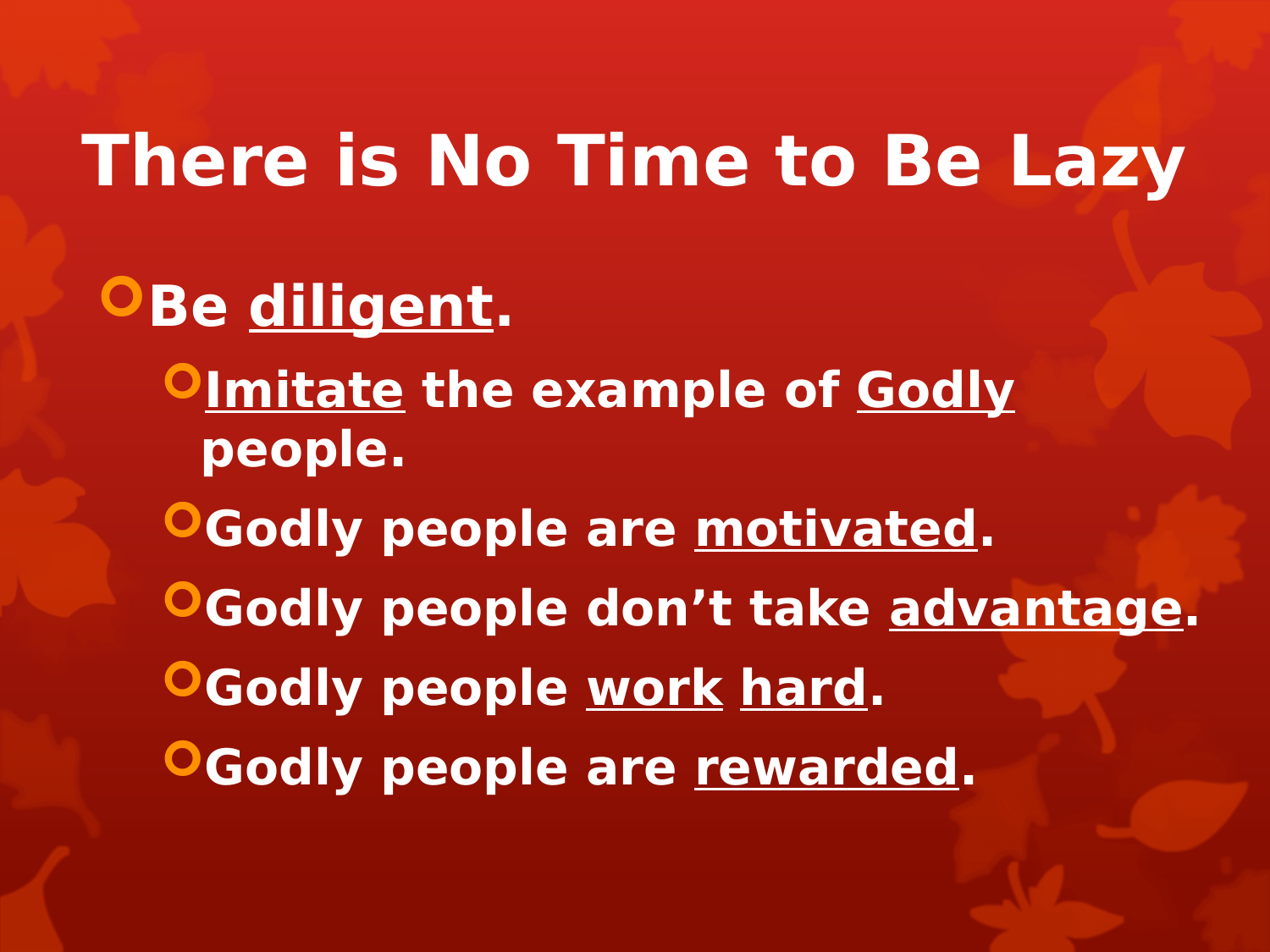

# There is No Time to Be Lazy
Be diligent.
Imitate the example of Godly people.
Godly people are motivated.
Godly people don’t take advantage.
Godly people work hard.
Godly people are rewarded.